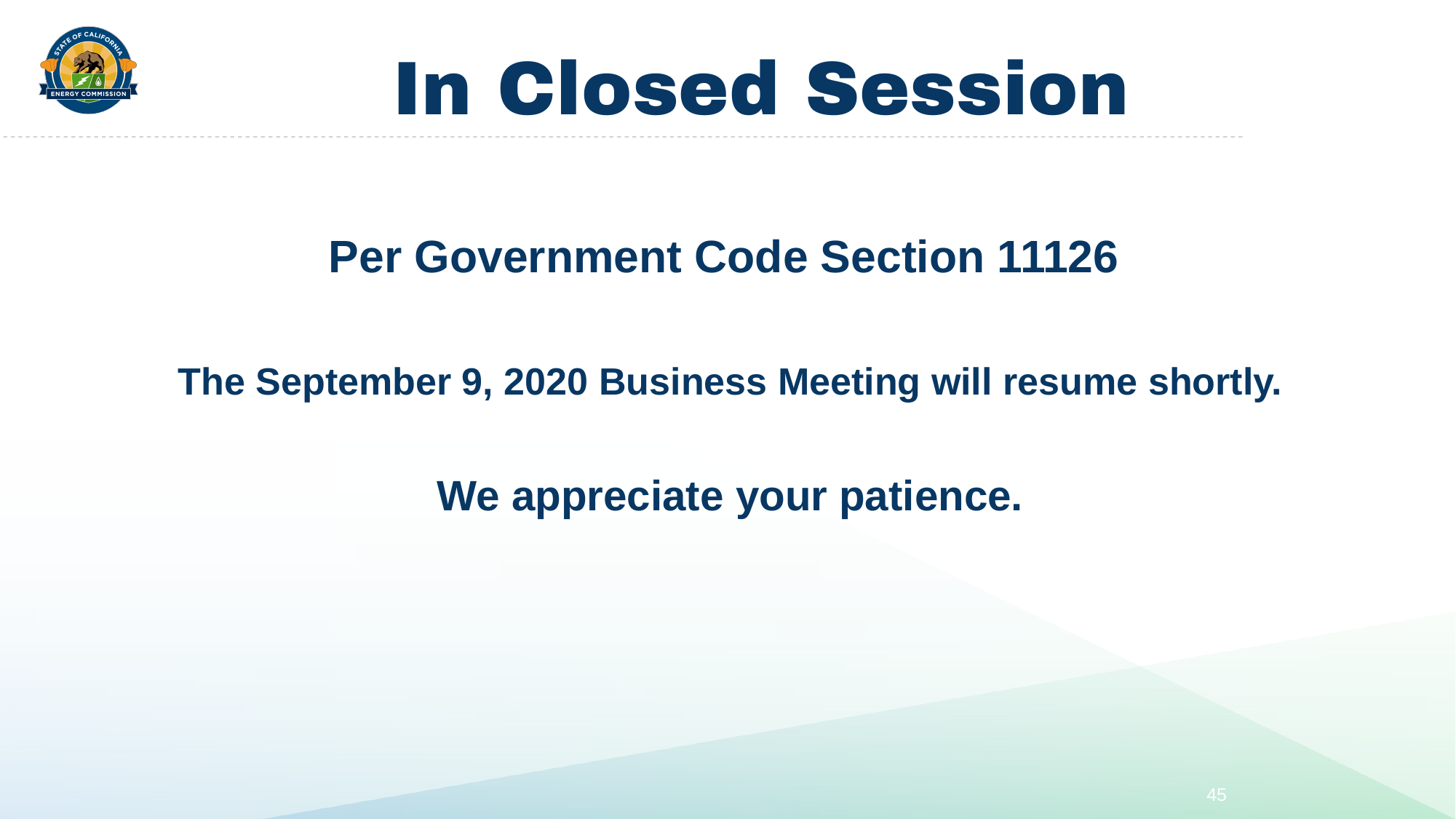

# In Closed Session

Per Government Code Section 11126

The September 9, 2020 Business Meeting will resume shortly.

 We appreciate your patience.
45